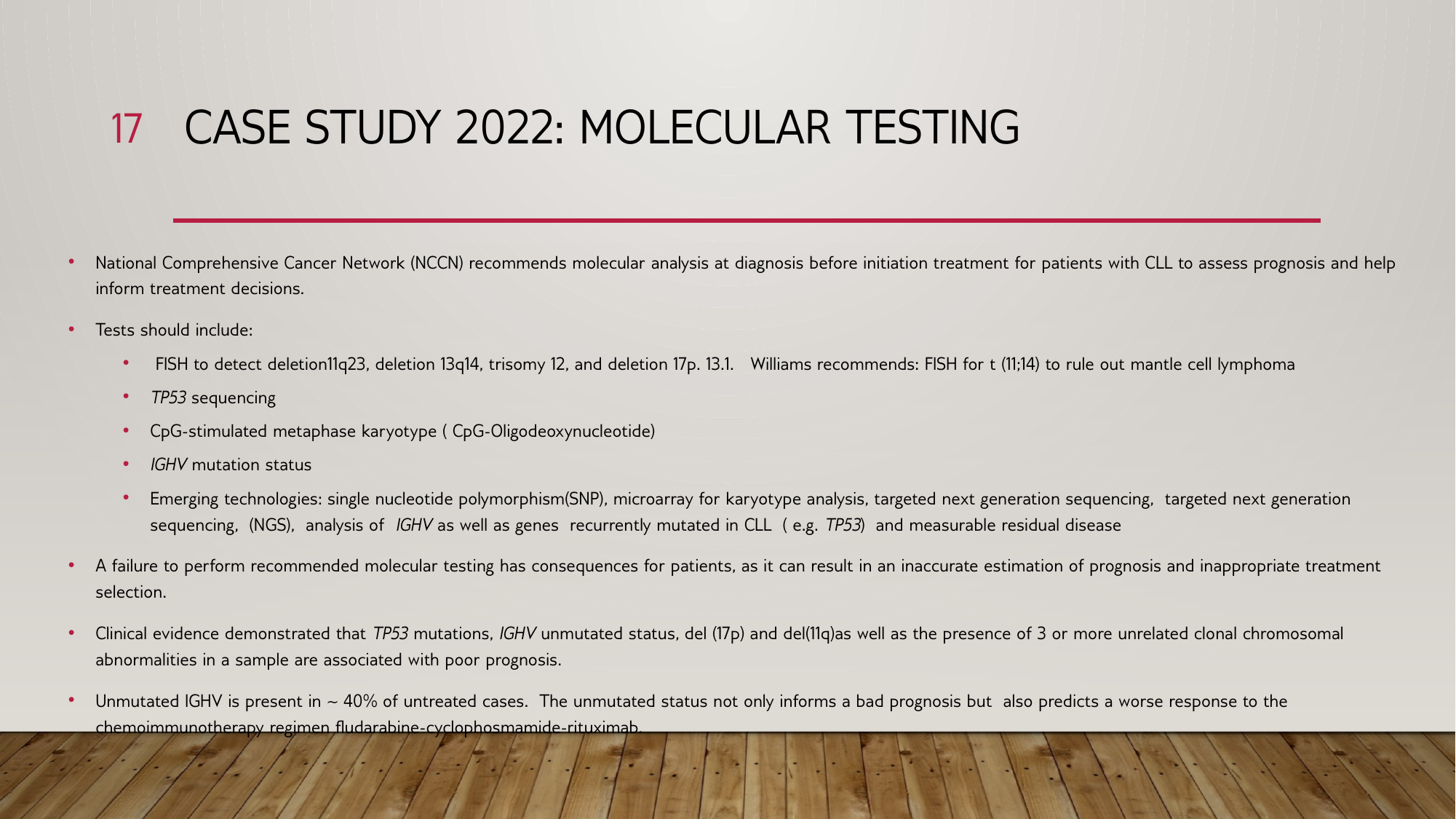

17
# Case Study 2022: Molecular Testing
National Comprehensive Cancer Network (NCCN) recommends molecular analysis at diagnosis before initiation treatment for patients with CLL to assess prognosis and help inform treatment decisions.
Tests should include:
 FISH to detect deletion11q23, deletion 13q14, trisomy 12, and deletion 17p. 13.1.   Williams recommends: FISH for t (11;14) to rule out mantle cell lymphoma
TP53 sequencing
CpG-stimulated metaphase karyotype ( CpG-Oligodeoxynucleotide)
IGHV mutation status
Emerging technologies: single nucleotide polymorphism(SNP), microarray for karyotype analysis, targeted next generation sequencing,  targeted next generation sequencing,  (NGS),  analysis of  IGHV as well as genes  recurrently mutated in CLL  ( e.g. TP53)  and measurable residual disease
A failure to perform recommended molecular testing has consequences for patients, as it can result in an inaccurate estimation of prognosis and inappropriate treatment selection.
Clinical evidence demonstrated that TP53 mutations, IGHV unmutated status, del (17p) and del(11q)as well as the presence of 3 or more unrelated clonal chromosomal abnormalities in a sample are associated with poor prognosis.
Unmutated IGHV is present in ~ 40% of untreated cases.  The unmutated status not only informs a bad prognosis but  also predicts a worse response to the chemoimmunotherapy regimen fludarabine-cyclophosmamide-rituximab.